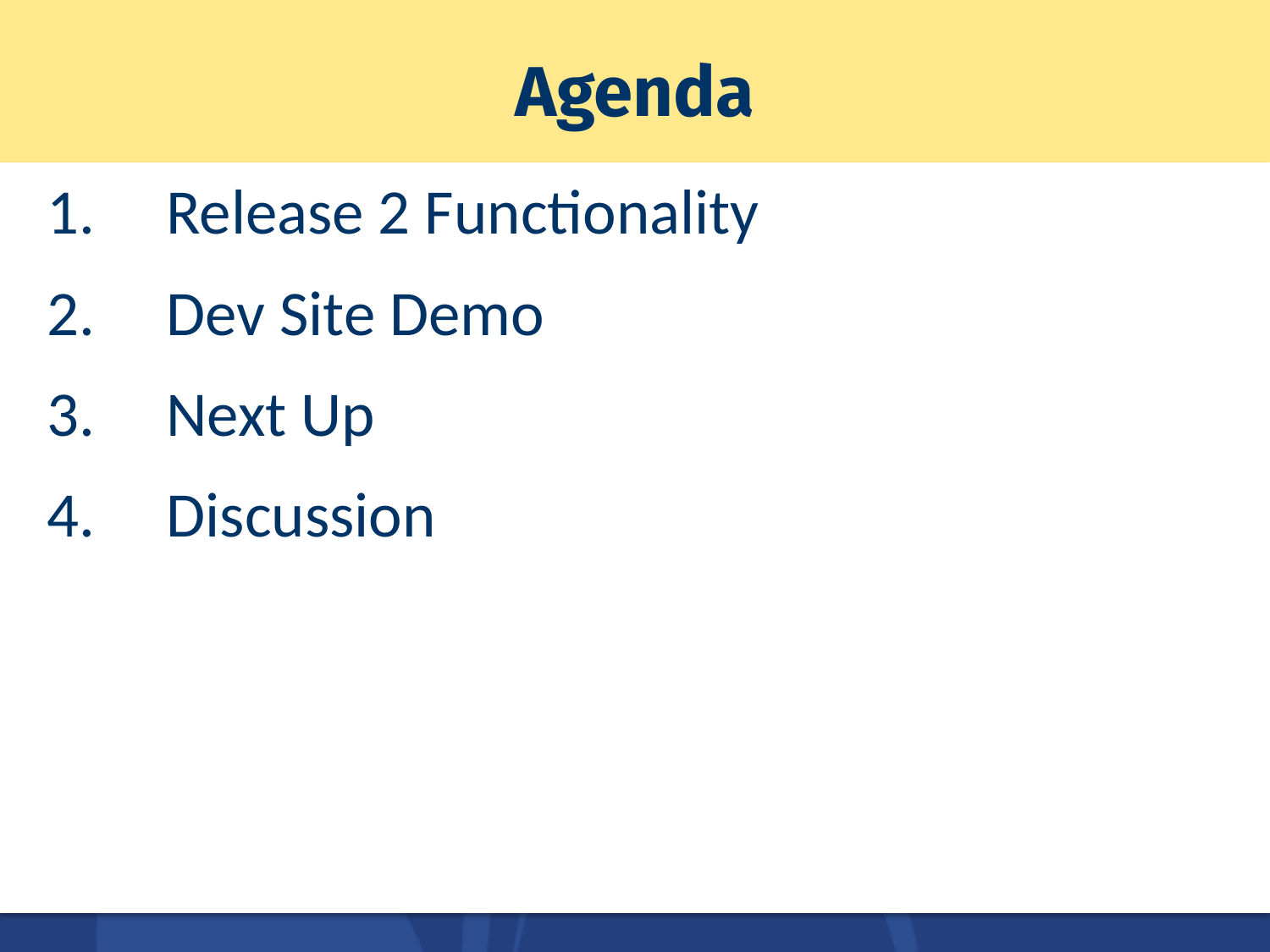

# Agenda
Release 2 Functionality
Dev Site Demo
Next Up
Discussion